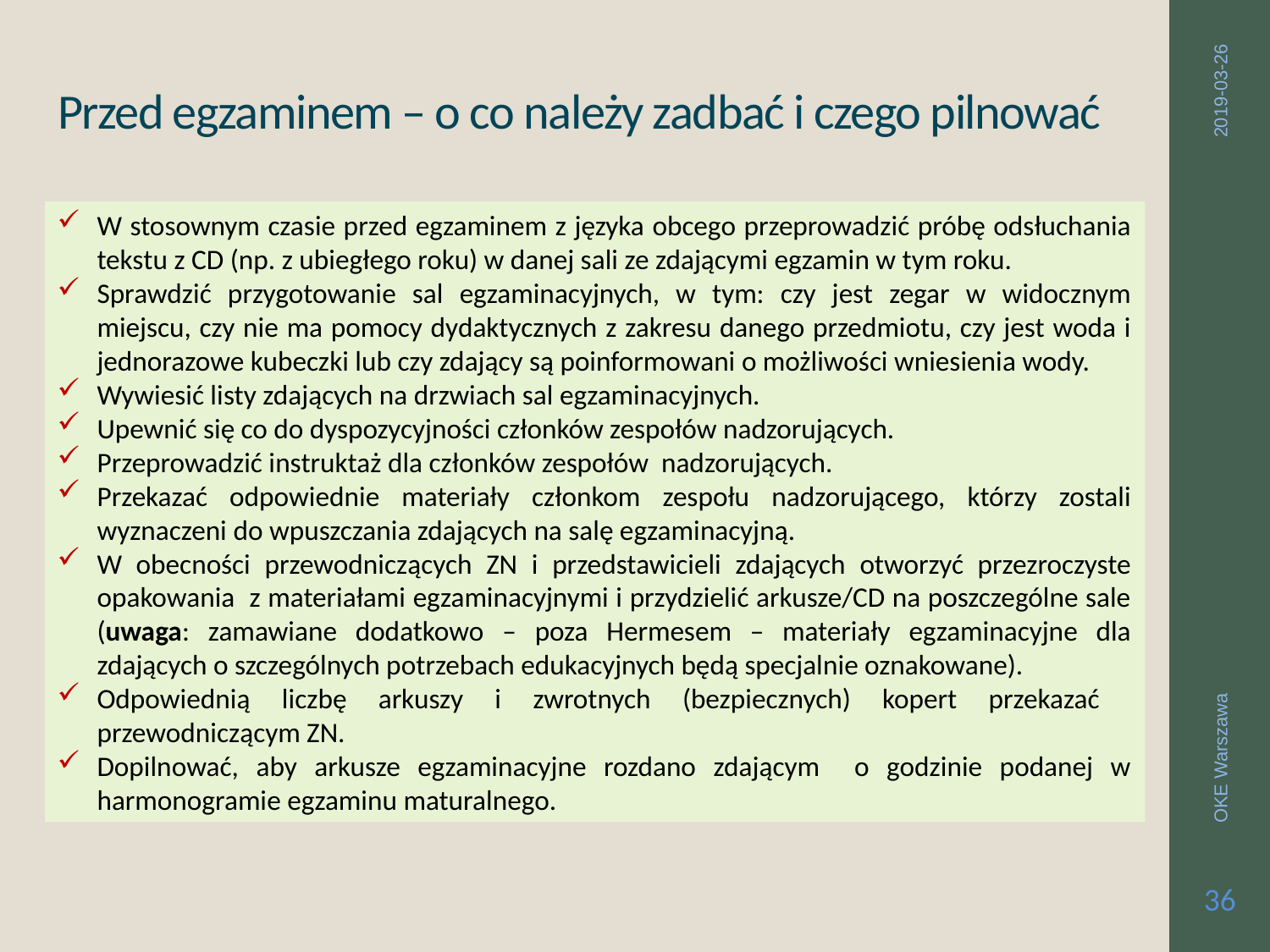

# Przed egzaminem – o co należy zadbać i czego pilnować
2019-03-26
W stosownym czasie przed egzaminem z języka obcego przeprowadzić próbę odsłuchania tekstu z CD (np. z ubiegłego roku) w danej sali ze zdającymi egzamin w tym roku.
Sprawdzić przygotowanie sal egzaminacyjnych, w tym: czy jest zegar w widocznym miejscu, czy nie ma pomocy dydaktycznych z zakresu danego przedmiotu, czy jest woda i jednorazowe kubeczki lub czy zdający są poinformowani o możliwości wniesienia wody.
Wywiesić listy zdających na drzwiach sal egzaminacyjnych.
Upewnić się co do dyspozycyjności członków zespołów nadzorujących.
Przeprowadzić instruktaż dla członków zespołów  nadzorujących.
Przekazać odpowiednie materiały członkom zespołu nadzorującego, którzy zostali wyznaczeni do wpuszczania zdających na salę egzaminacyjną.
W obecności przewodniczących ZN i przedstawicieli zdających otworzyć przezroczyste opakowania  z materiałami egzaminacyjnymi i przydzielić arkusze/CD na poszczególne sale (uwaga: zamawiane dodatkowo – poza Hermesem – materiały egzaminacyjne dla zdających o szczególnych potrzebach edukacyjnych będą specjalnie oznakowane).
Odpowiednią liczbę arkuszy i zwrotnych (bezpiecznych) kopert przekazać  przewodniczącym ZN.
Dopilnować, aby arkusze egzaminacyjne rozdano zdającym  o godzinie podanej w harmonogramie egzaminu maturalnego.
OKE Warszawa
36